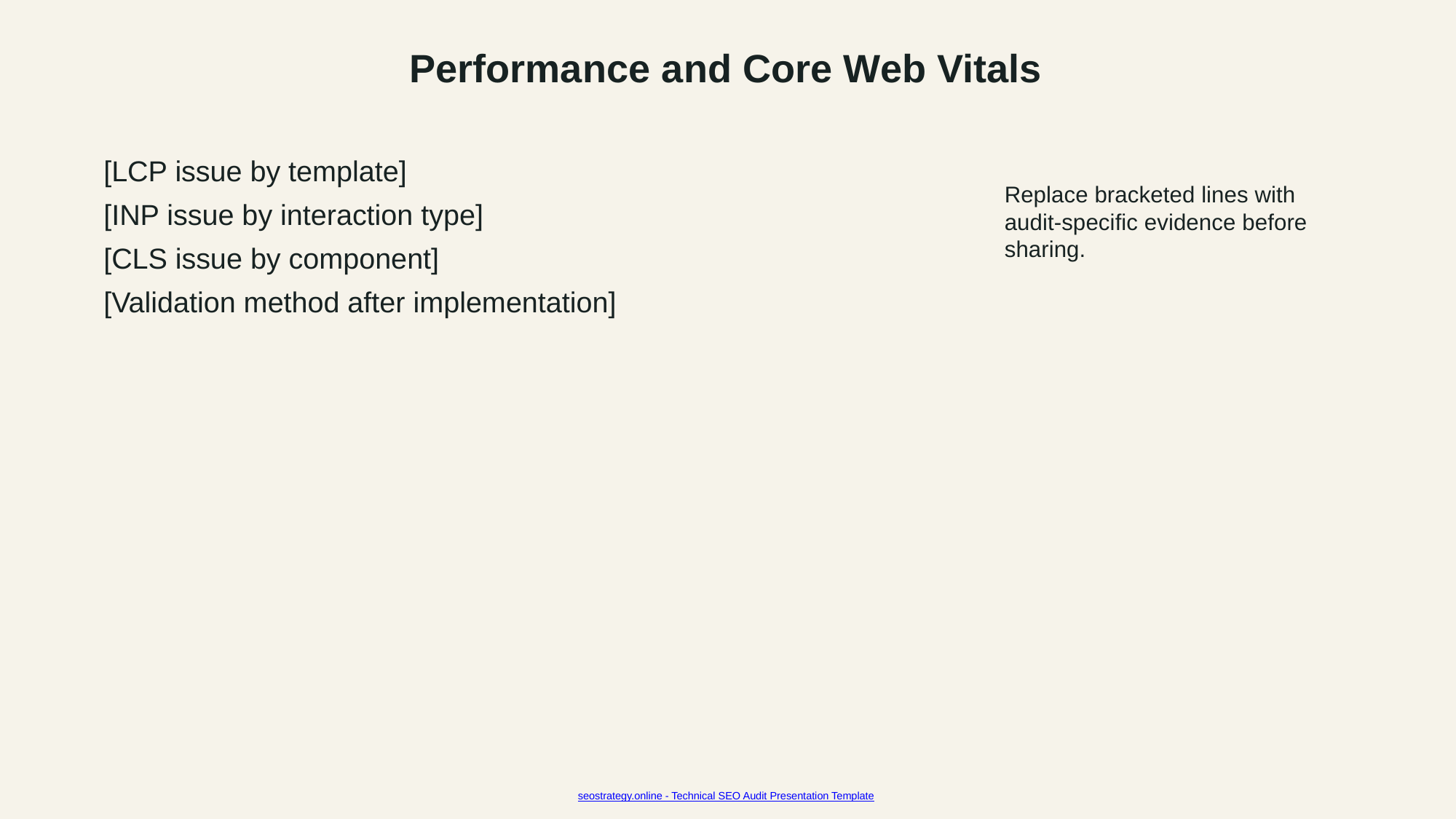

Performance and Core Web Vitals
[LCP issue by template]
[INP issue by interaction type]
[CLS issue by component]
[Validation method after implementation]
Replace bracketed lines with audit-specific evidence before sharing.
seostrategy.online - Technical SEO Audit Presentation Template